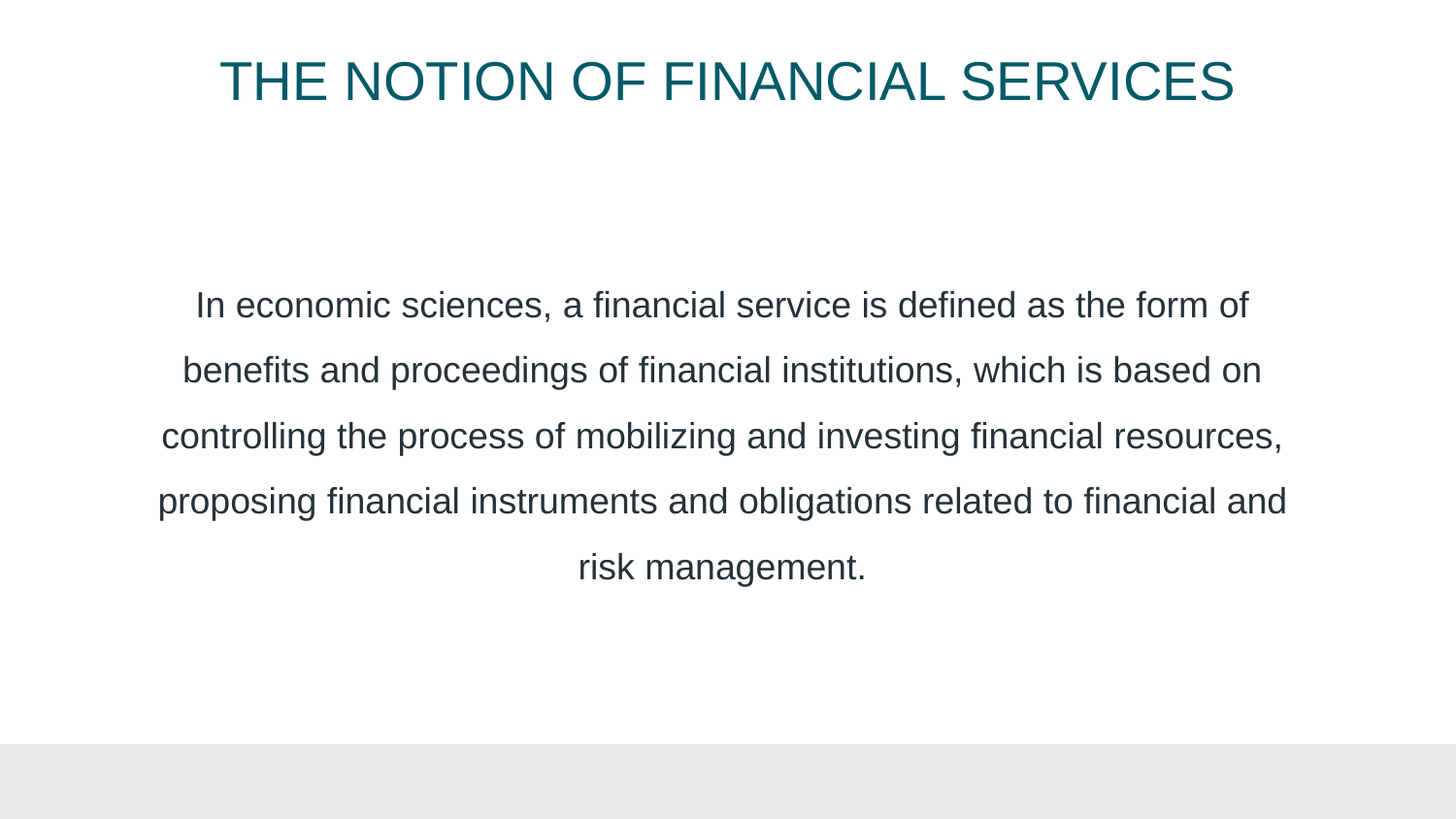

# THE NOTION OF FINANCIAL SERVICES
In economic sciences, a financial service is defined as the form of benefits and proceedings of financial institutions, which is based on controlling the process of mobilizing and investing financial resources, proposing financial instruments and obligations related to financial and risk management.